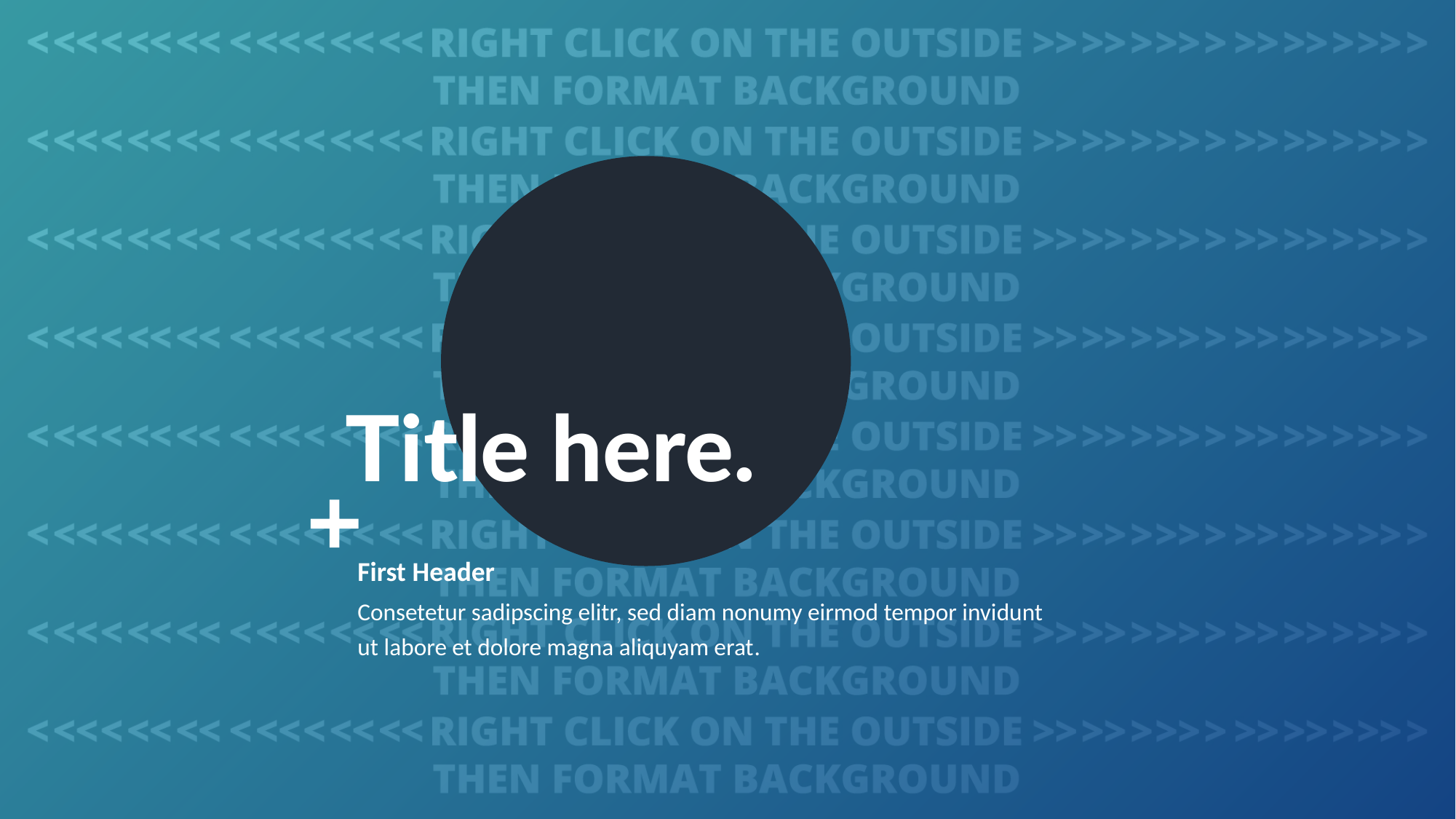

Title here.

First Header
Consetetur sadipscing elitr, sed diam nonumy eirmod tempor invidunt ut labore et dolore magna aliquyam erat.